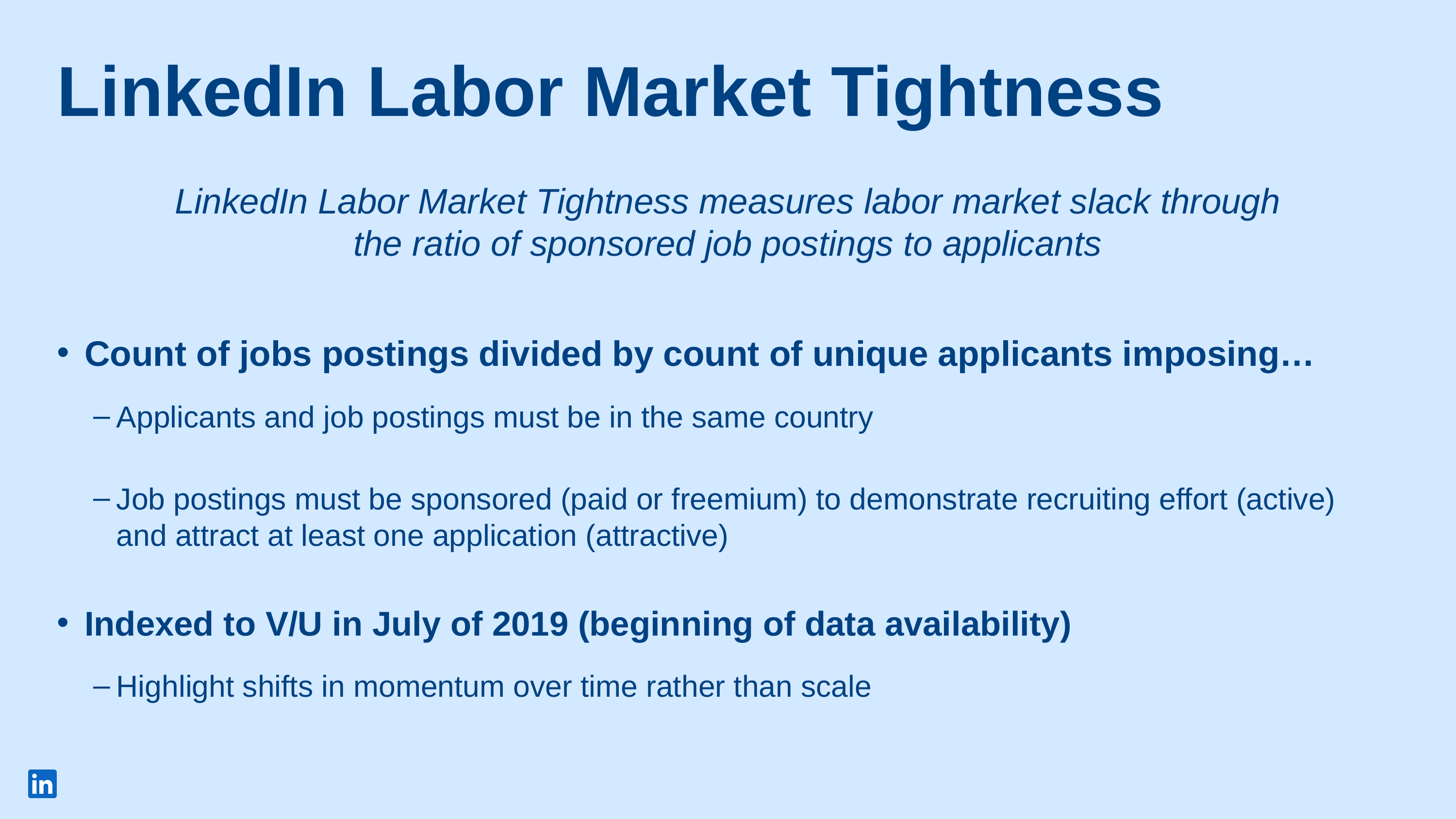

LinkedIn Labor Market Tightness
LinkedIn Labor Market Tightness measures labor market slack through
the ratio of sponsored job postings to applicants
Count of jobs postings divided by count of unique applicants imposing…
Applicants and job postings must be in the same country

Job postings must be sponsored (paid or freemium) to demonstrate recruiting effort (active) and attract at least one application (attractive)

Indexed to V/U in July of 2019 (beginning of data availability)
Highlight shifts in momentum over time rather than scale